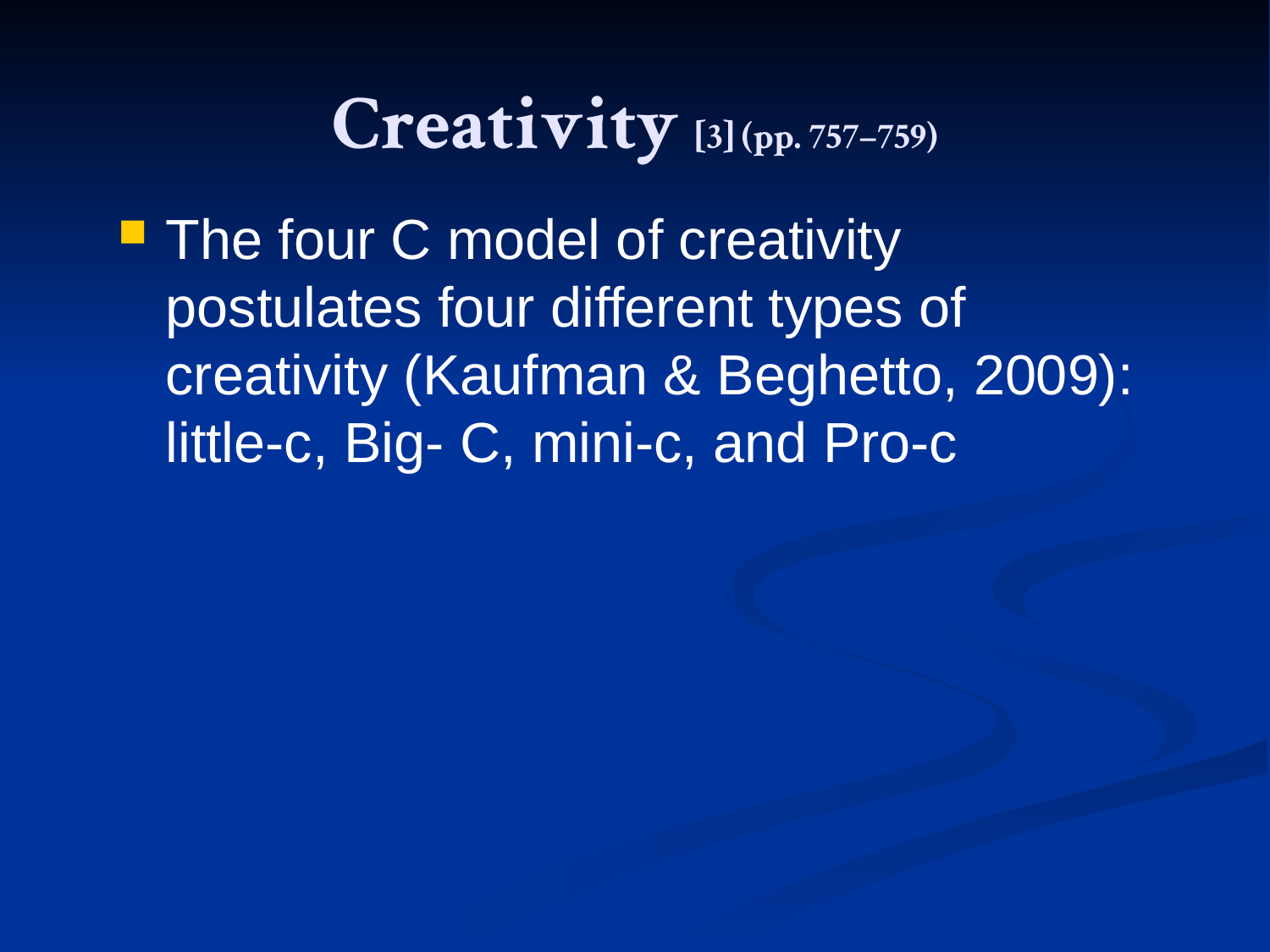

# Creativity [3] (pp. 757–759)
The four C model of creativity postulates four different types of creativity (Kaufman & Beghetto, 2009): little-c, Big- C, mini-c, and Pro-c